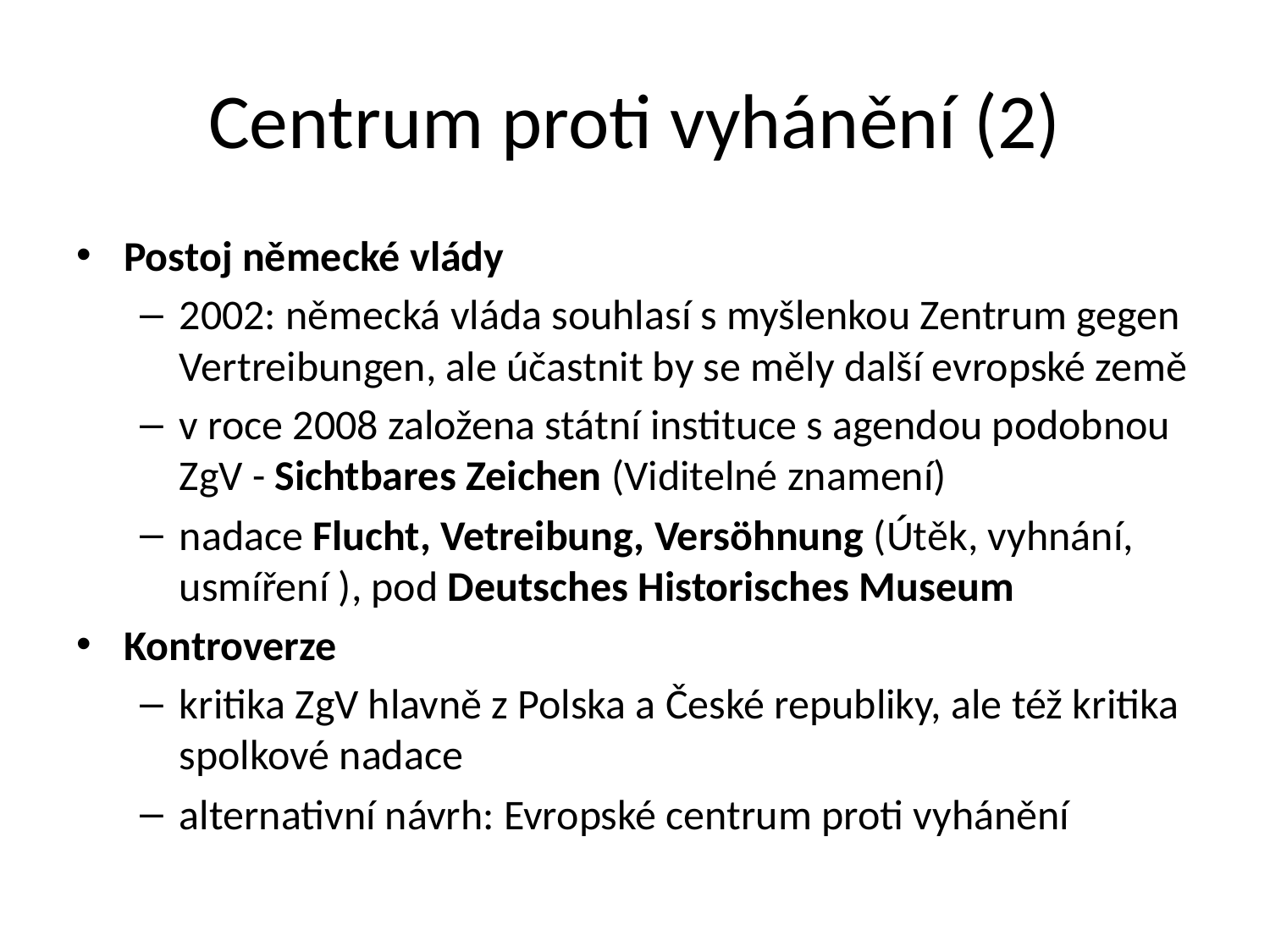

# Centrum proti vyhánění (2)
Postoj německé vlády
2002: německá vláda souhlasí s myšlenkou Zentrum gegen Vertreibungen, ale účastnit by se měly další evropské země
v roce 2008 založena státní instituce s agendou podobnou ZgV - Sichtbares Zeichen (Viditelné znamení)
nadace Flucht, Vetreibung, Versöhnung (Útěk, vyhnání, usmíření ), pod Deutsches Historisches Museum
Kontroverze
kritika ZgV hlavně z Polska a České republiky, ale též kritika spolkové nadace
alternativní návrh: Evropské centrum proti vyhánění